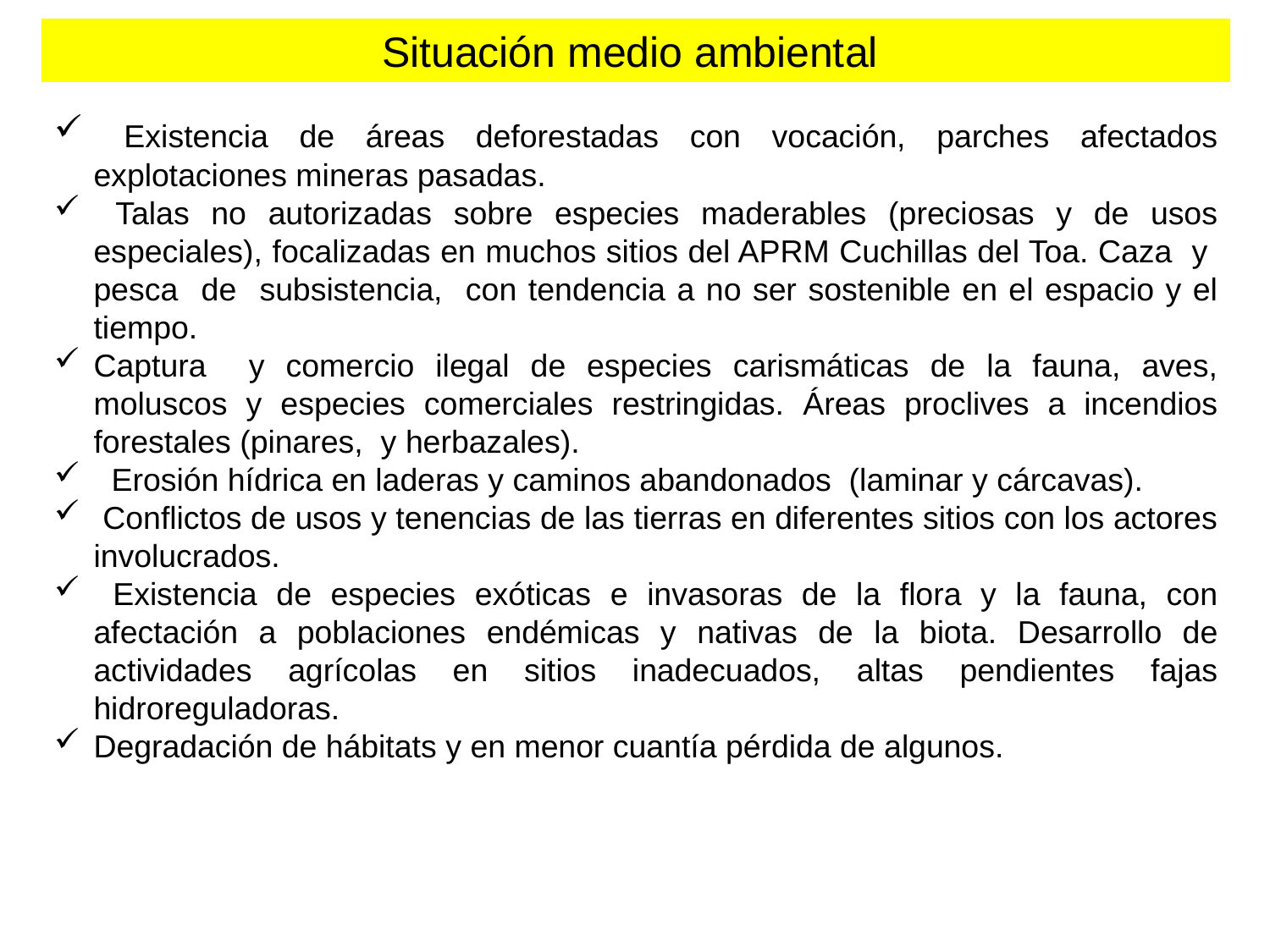

Situación medio ambiental
 Existencia de áreas deforestadas con vocación, parches afectados explotaciones mineras pasadas.
 Talas no autorizadas sobre especies maderables (preciosas y de usos especiales), focalizadas en muchos sitios del APRM Cuchillas del Toa. Caza  y  pesca  de  subsistencia,  con tendencia a no ser sostenible en el espacio y el tiempo.
Captura  y comercio ilegal de especies carismáticas de la fauna, aves, moluscos y especies comerciales restringidas. Áreas proclives a incendios forestales (pinares,  y herbazales).
  Erosión hídrica en laderas y caminos abandonados  (laminar y cárcavas).
 Conflictos de usos y tenencias de las tierras en diferentes sitios con los actores involucrados.
 Existencia de especies exóticas e invasoras de la flora y la fauna, con afectación a poblaciones endémicas y nativas de la biota. Desarrollo de actividades agrícolas en sitios inadecuados, altas pendientes fajas hidroreguladoras.
Degradación de hábitats y en menor cuantía pérdida de algunos.